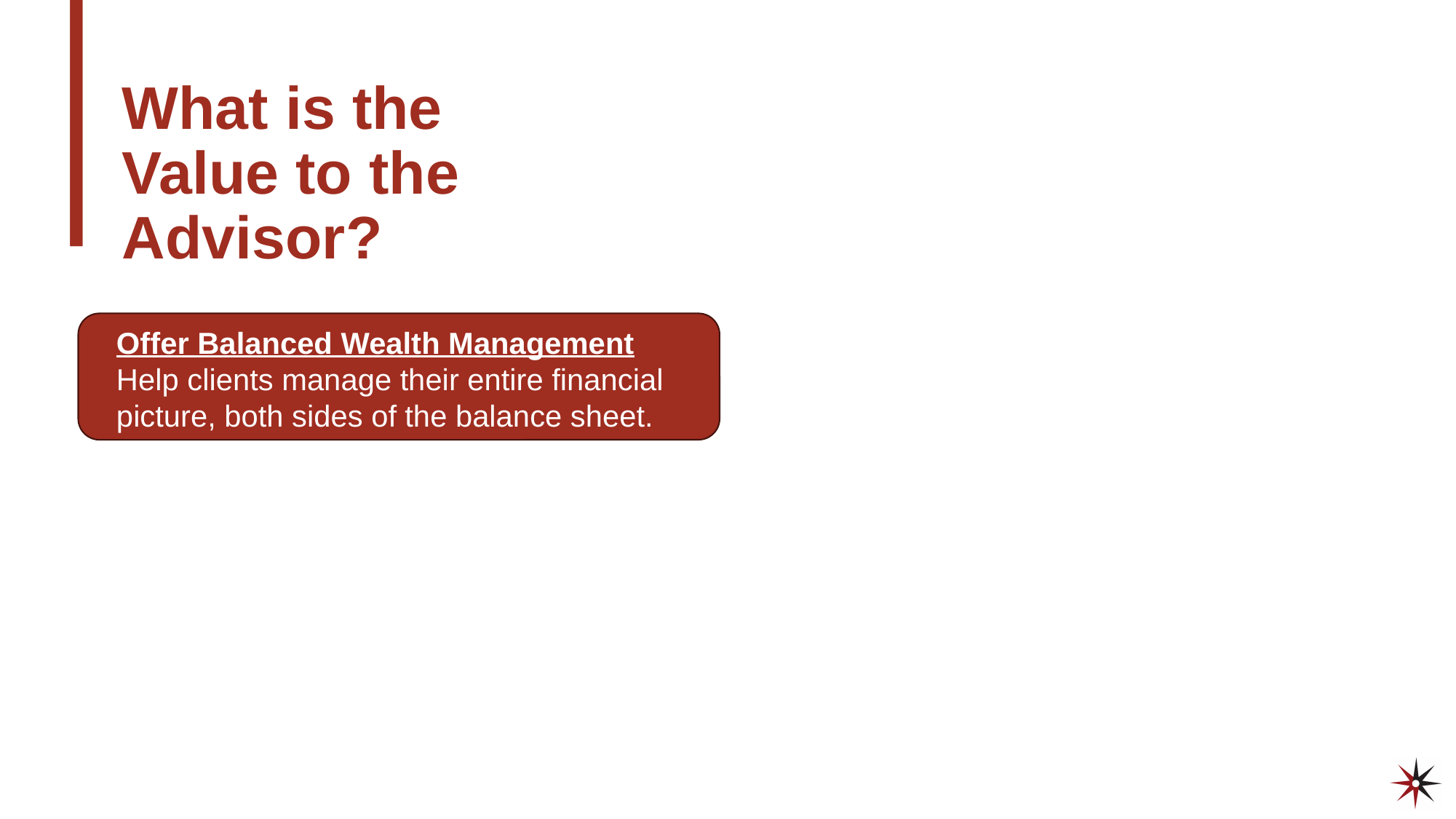

# What is the Value to the Advisor?

Offer Balanced Wealth Management
Help clients manage their entire financial picture, both sides of the balance sheet.